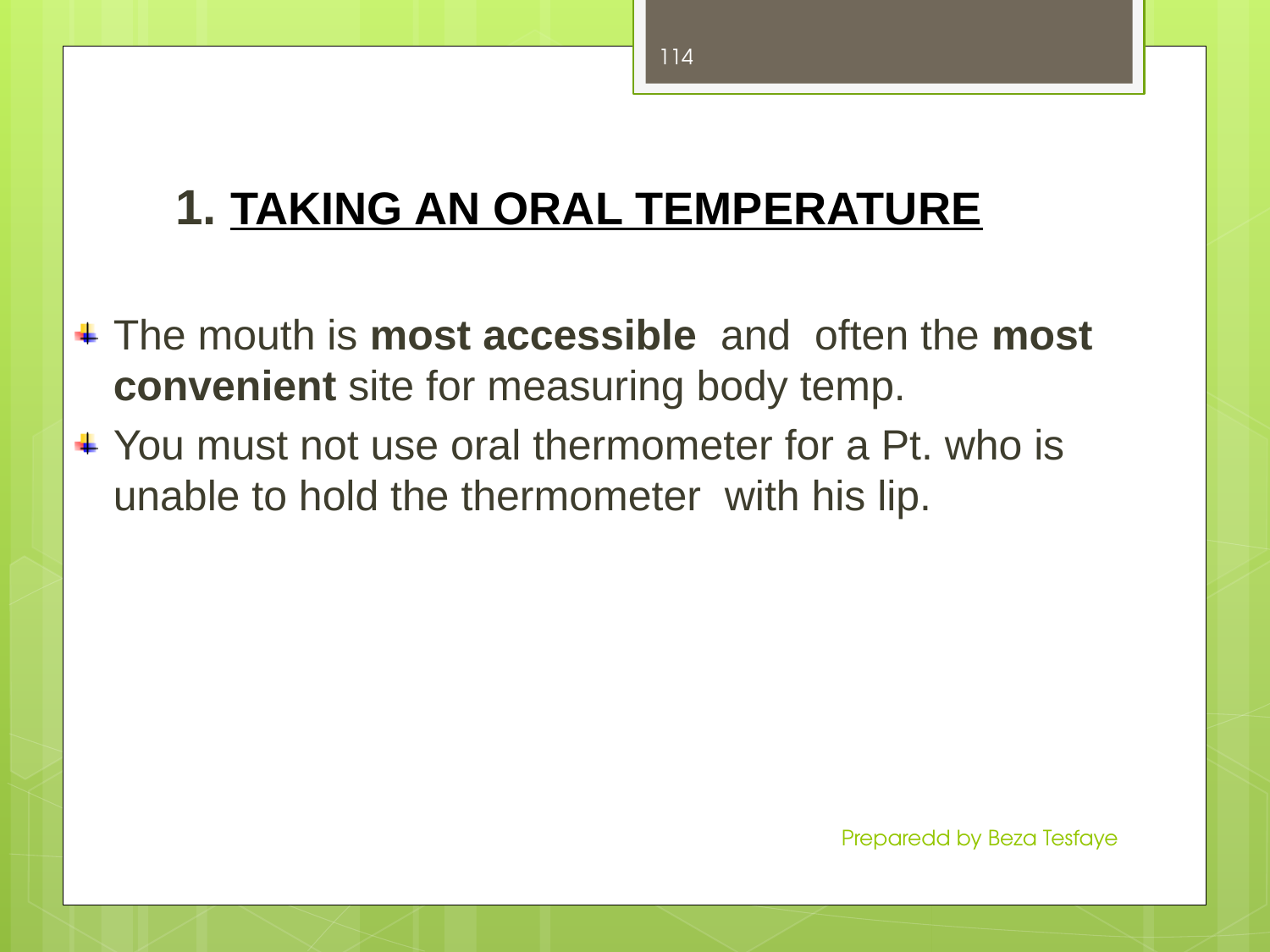

114
        1. TAKING AN ORAL TEMPERATURE

The mouth is most accessible  and  often the most convenient site for measuring body temp.
You must not use oral thermometer for a Pt. who is unable to hold the thermometer  with his lip.
Preparedd by Beza Tesfaye